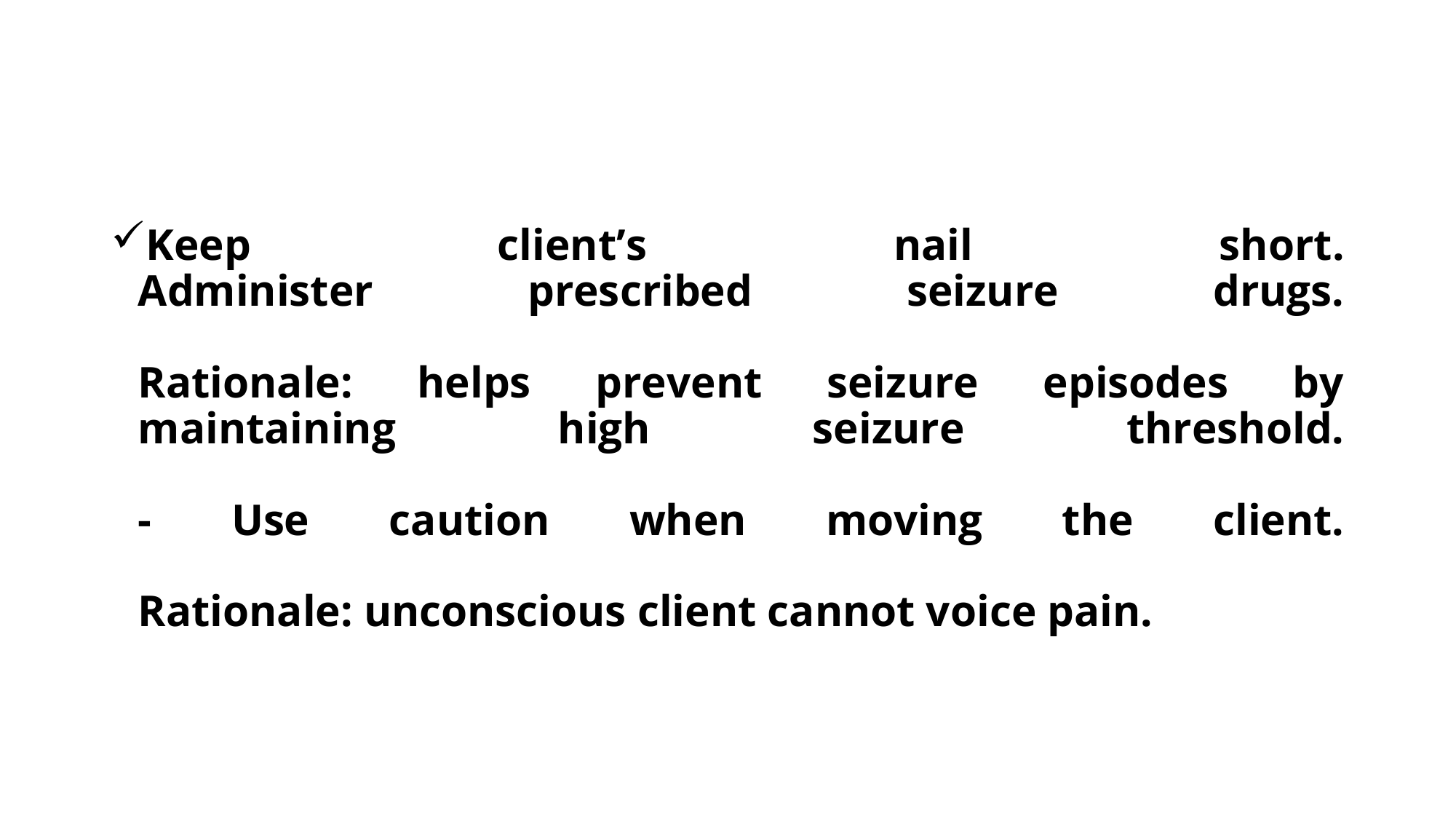

Keep client’s nail short.
Administer prescribed seizure drugs.
Rationale: helps prevent seizure episodes by maintaining high seizure threshold.
- Use caution when moving the client.
Rationale: unconscious client cannot voice pain.